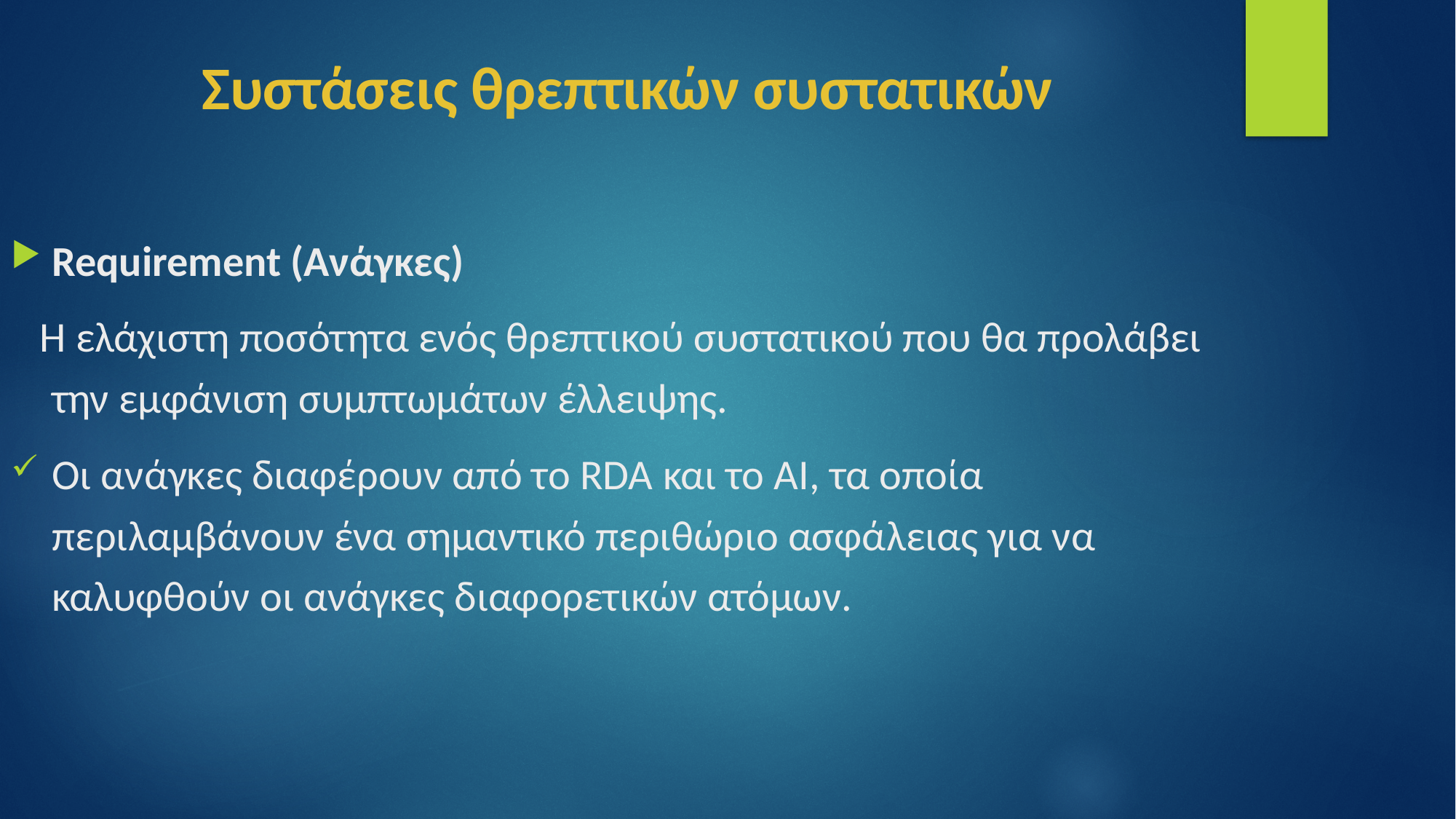

Συστάσεις θρεπτικών συστατικών
Requirement (Ανάγκες)
   Η ελάχιστη ποσότητα ενός θρεπτικού συστατικού που θα προλάβει την εμφάνιση συμπτωμάτων έλλειψης.
Οι ανάγκες διαφέρουν από το RDA και το AI, τα οποία περιλαμβάνουν ένα σημαντικό περιθώριο ασφάλειας για να καλυφθούν οι ανάγκες διαφορετικών ατόμων.